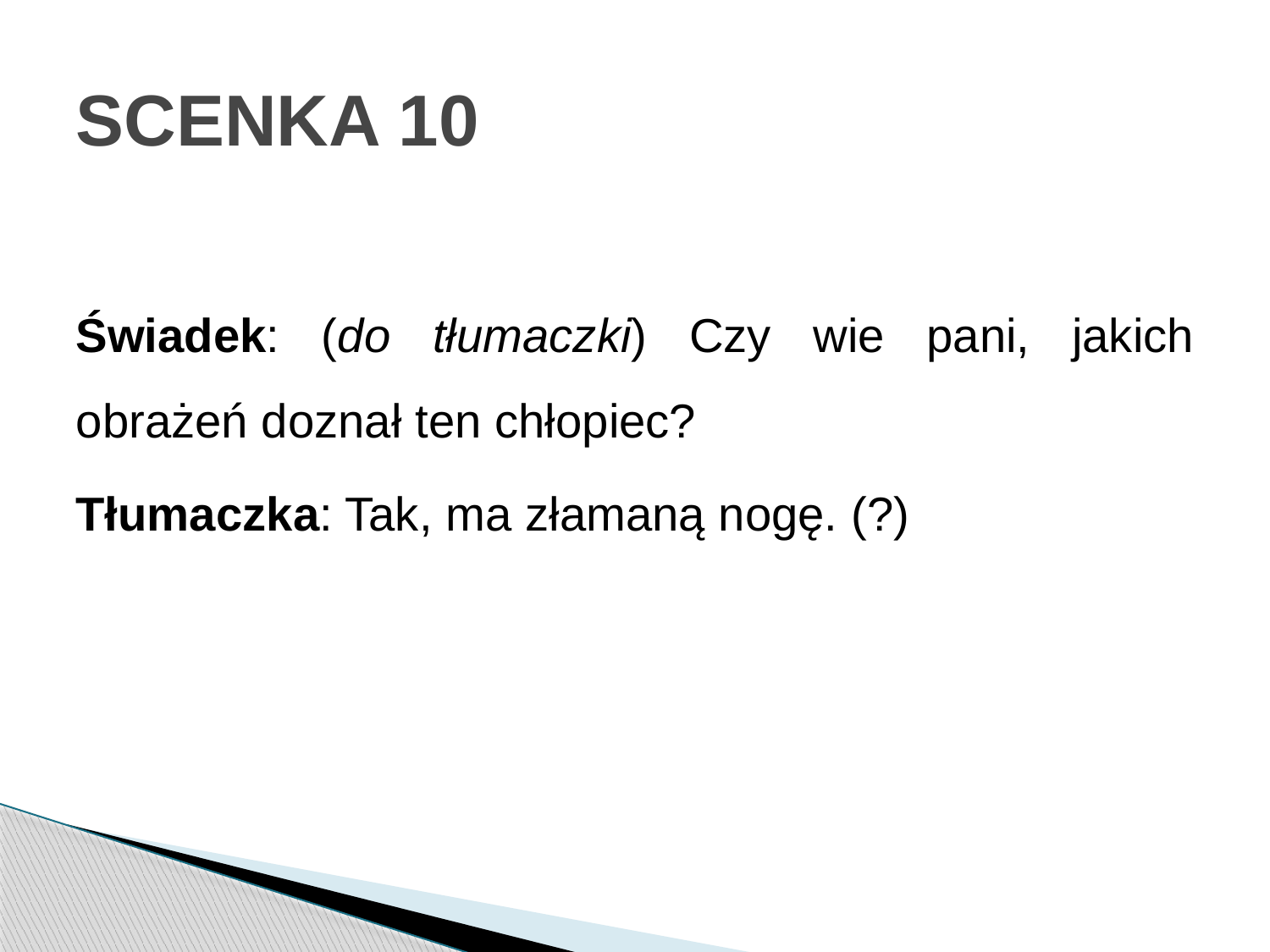

# SCENKA 10

Świadek: (do tłumaczki) Czy wie pani, jakich obrażeń doznał ten chłopiec?
Tłumaczka: Tak, ma złamaną nogę. (?)